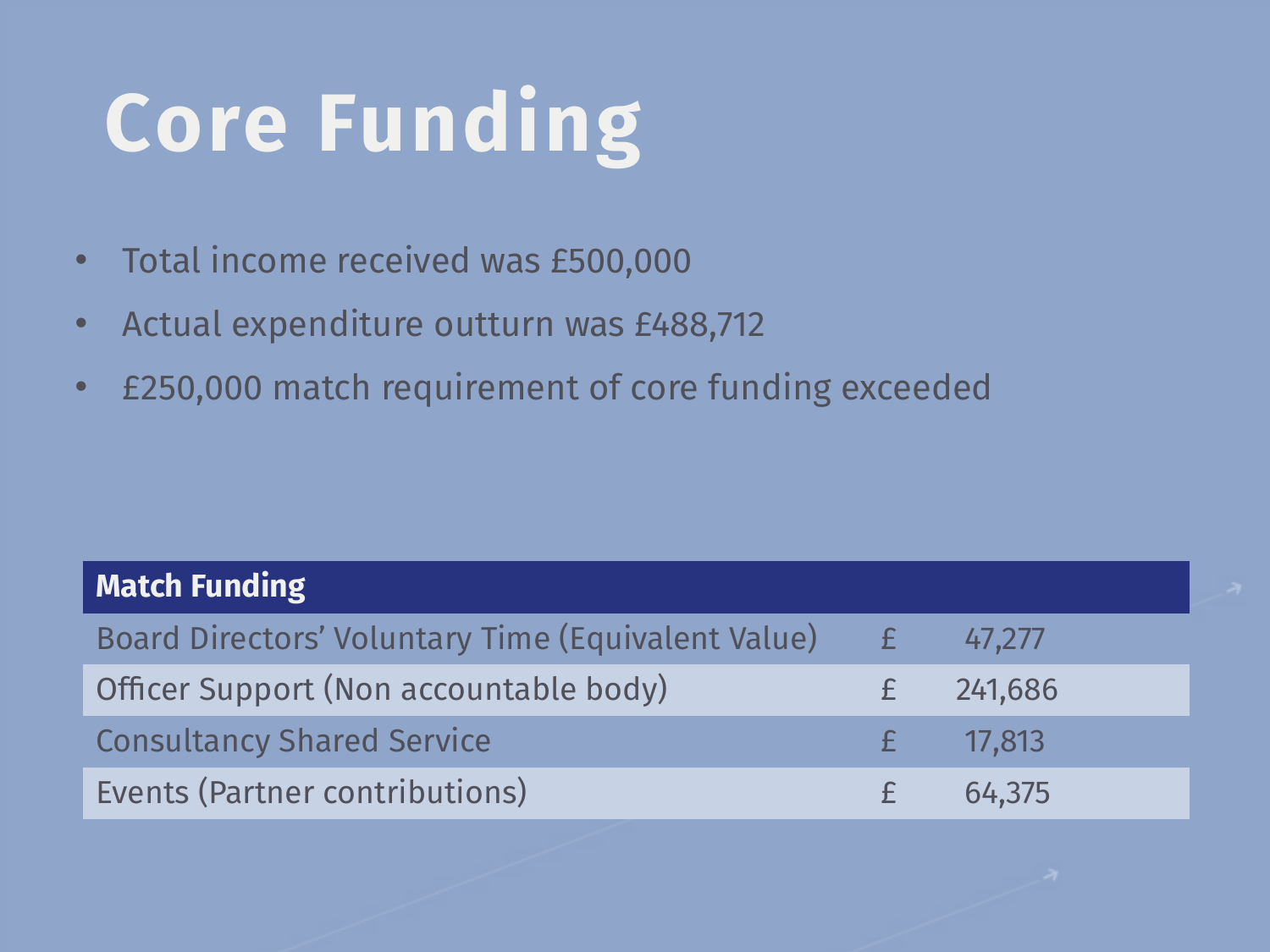

# Core Funding
Total income received was £500,000
Actual expenditure outturn was £488,712
£250,000 match requirement of core funding exceeded
| Match Funding |  |
| --- | --- |
| Board Directors’ Voluntary Time (Equivalent Value) | £ 47,277 |
| Officer Support (Non accountable body) | £ 241,686 |
| Consultancy Shared Service | £ 17,813 |
| Events (Partner contributions) | £ 64,375 |